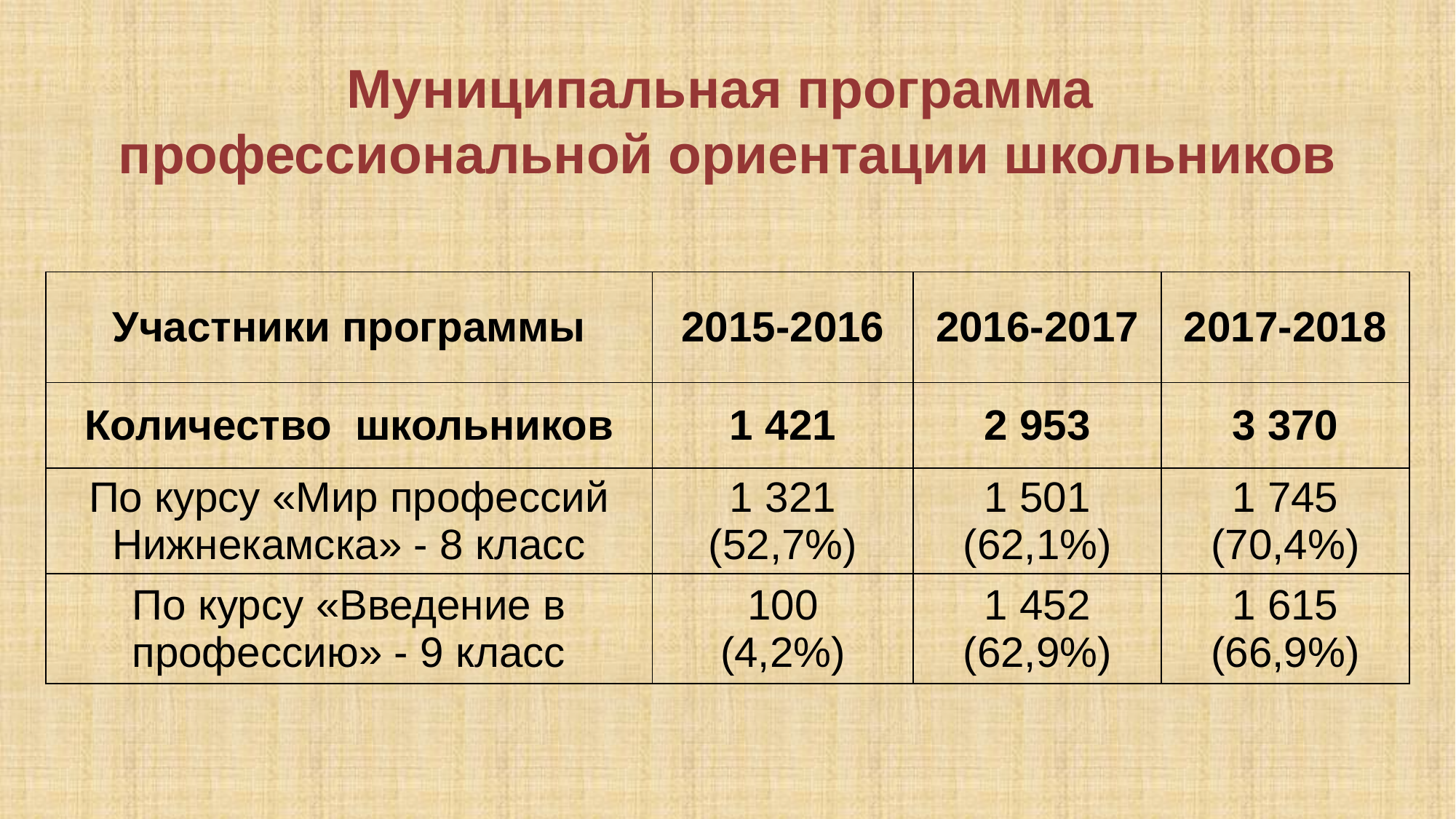

# Муниципальная программа профессиональной ориентации школьников
| Участники программы | 2015-2016 | 2016-2017 | 2017-2018 |
| --- | --- | --- | --- |
| Количество школьников | 1 421 | 2 953 | 3 370 |
| По курсу «Мир профессий Нижнекамска» - 8 класс | 1 321 (52,7%) | 1 501 (62,1%) | 1 745 (70,4%) |
| По курсу «Введение в профессию» - 9 класс | 100 (4,2%) | 1 452 (62,9%) | 1 615 (66,9%) |